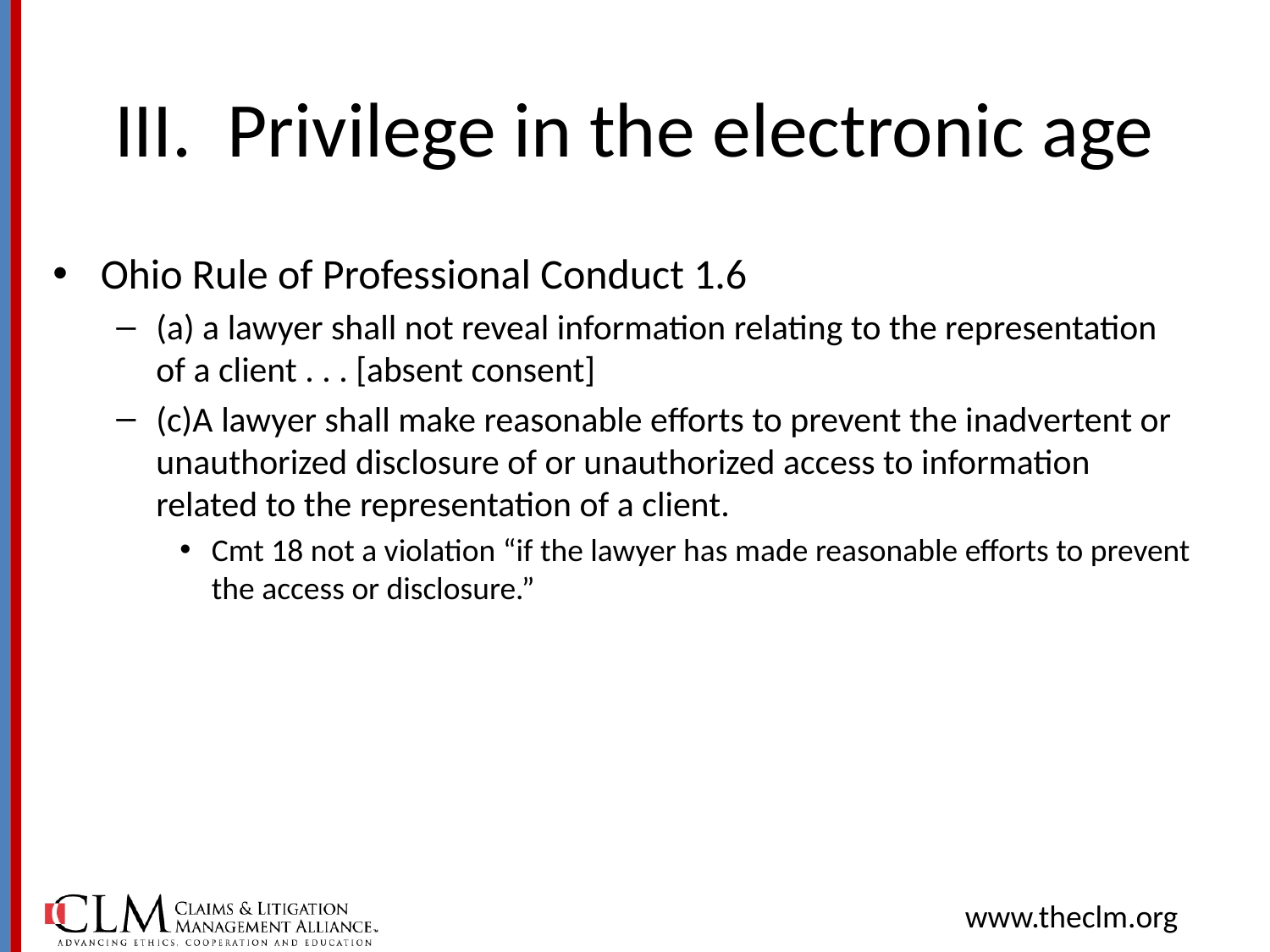

# III.  Privilege in the electronic age
Ohio Rule of Professional Conduct 1.6
(a) a lawyer shall not reveal information relating to the representation of a client . . . [absent consent]
(c)A lawyer shall make reasonable efforts to prevent the inadvertent or unauthorized disclosure of or unauthorized access to information related to the representation of a client.
Cmt 18 not a violation “if the lawyer has made reasonable efforts to prevent the access or disclosure.”